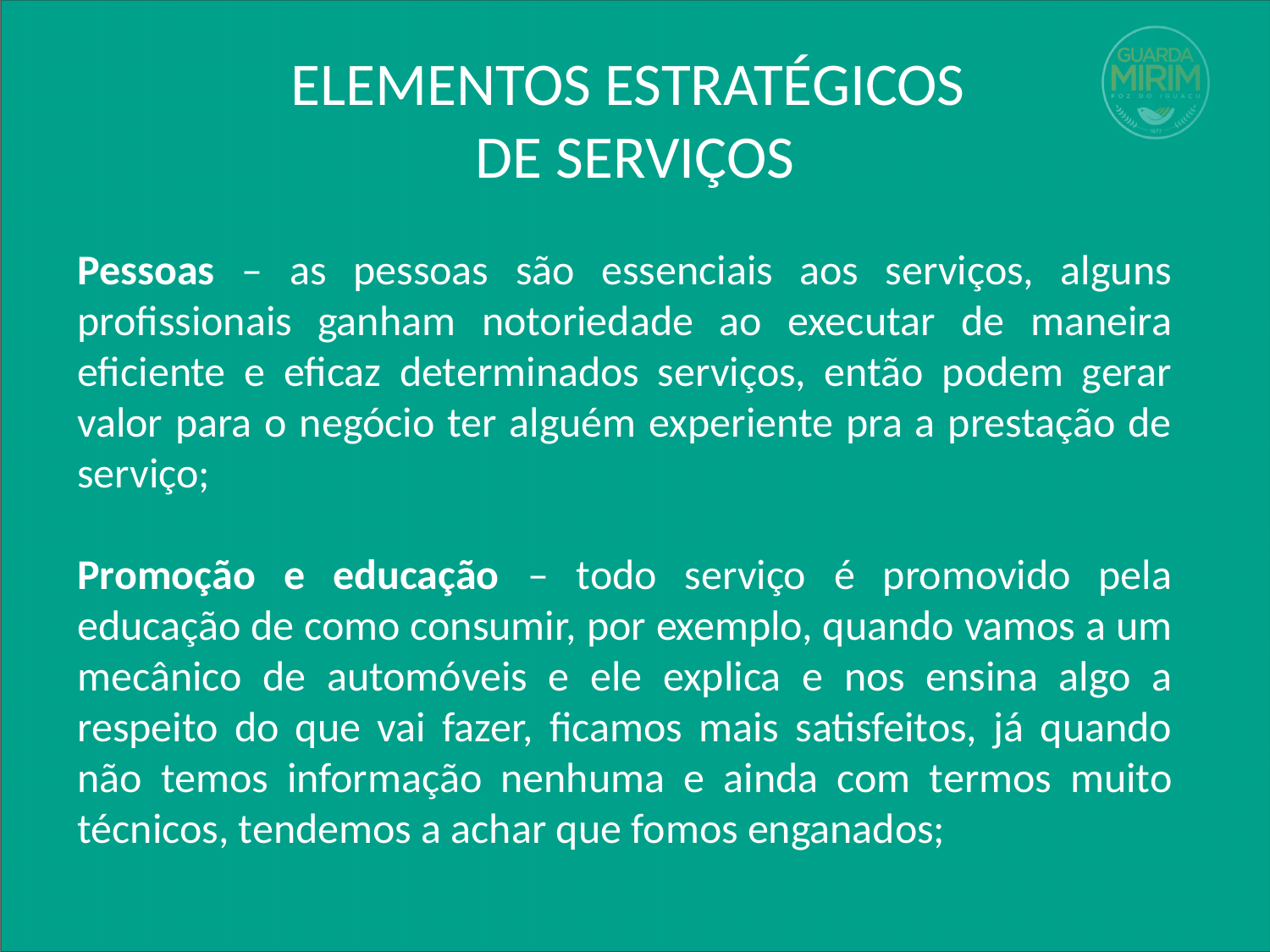

# ELEMENTOS ESTRATÉGICOS DE SERVIÇOS
Pessoas – as pessoas são essenciais aos serviços, alguns profissionais ganham notoriedade ao executar de maneira eficiente e eficaz determinados serviços, então podem gerar valor para o negócio ter alguém experiente pra a prestação de serviço;

Promoção e educação – todo serviço é promovido pela educação de como consumir, por exemplo, quando vamos a um mecânico de automóveis e ele explica e nos ensina algo a respeito do que vai fazer, ficamos mais satisfeitos, já quando não temos informação nenhuma e ainda com termos muito técnicos, tendemos a achar que fomos enganados;